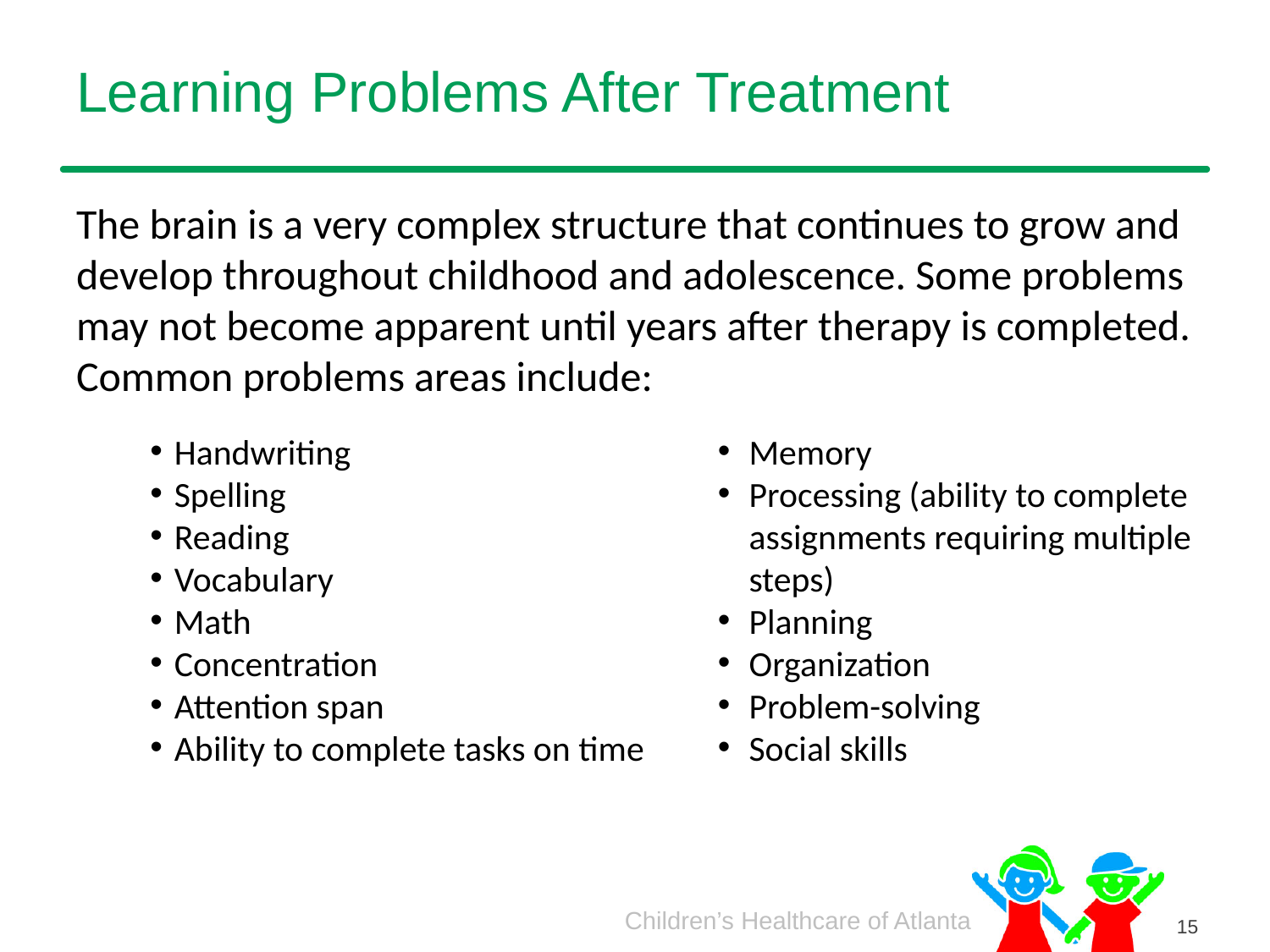

# Learning Problems After Treatment
The brain is a very complex structure that continues to grow and develop throughout childhood and adolescence. Some problems may not become apparent until years after therapy is completed. Common problems areas include:
Handwriting
Spelling
Reading
Vocabulary
Math
Concentration
Attention span
Ability to complete tasks on time

Memory
Processing (ability to complete assignments requiring multiple steps)
Planning
Organization
Problem-solving
Social skills

15